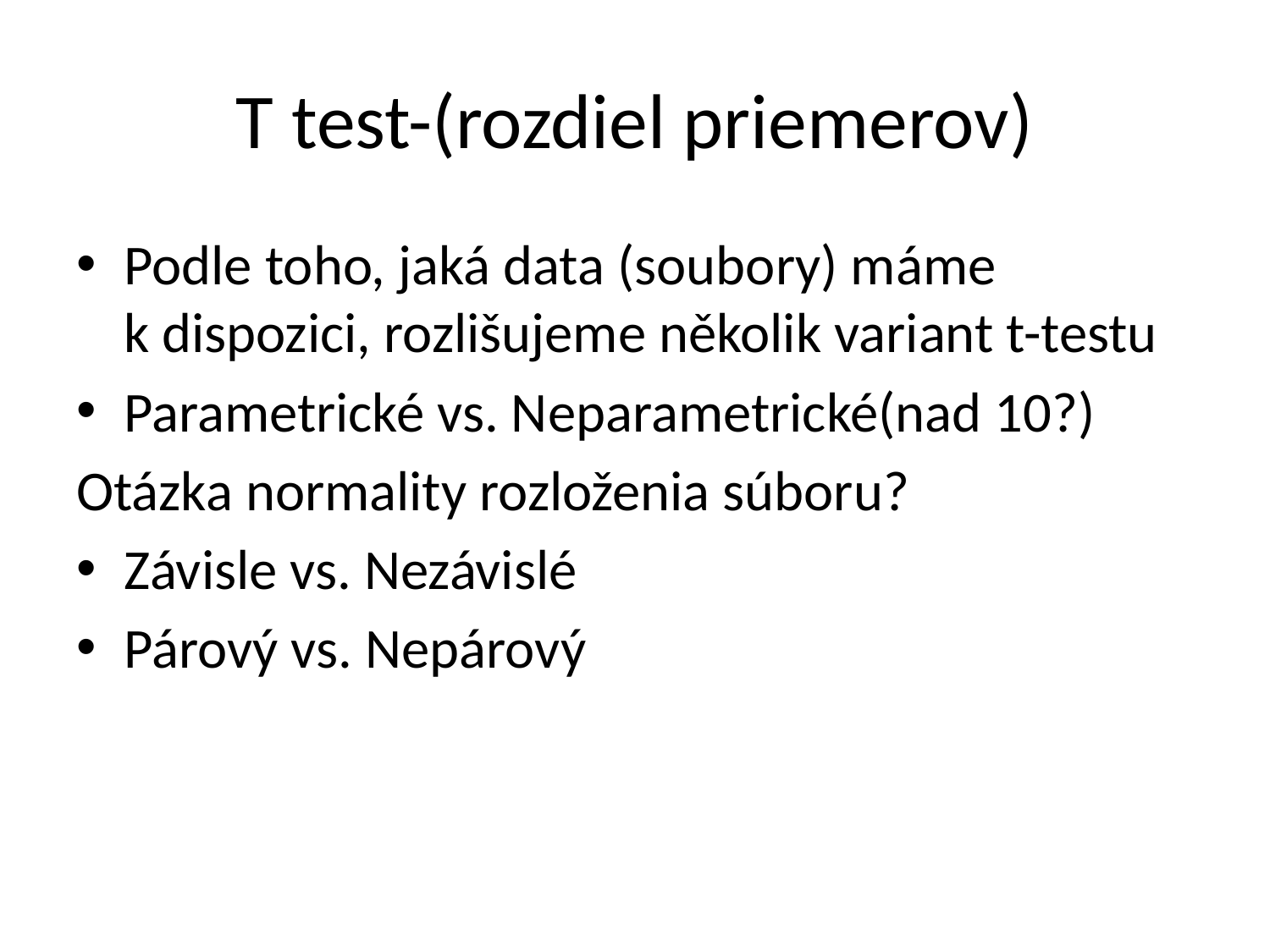

# T test-(rozdiel priemerov)
Podle toho, jaká data (soubory) máme k dispozici, rozlišujeme několik variant t-testu
Parametrické vs. Neparametrické(nad 10?)
Otázka normality rozloženia súboru?
Závisle vs. Nezávislé
Párový vs. Nepárový